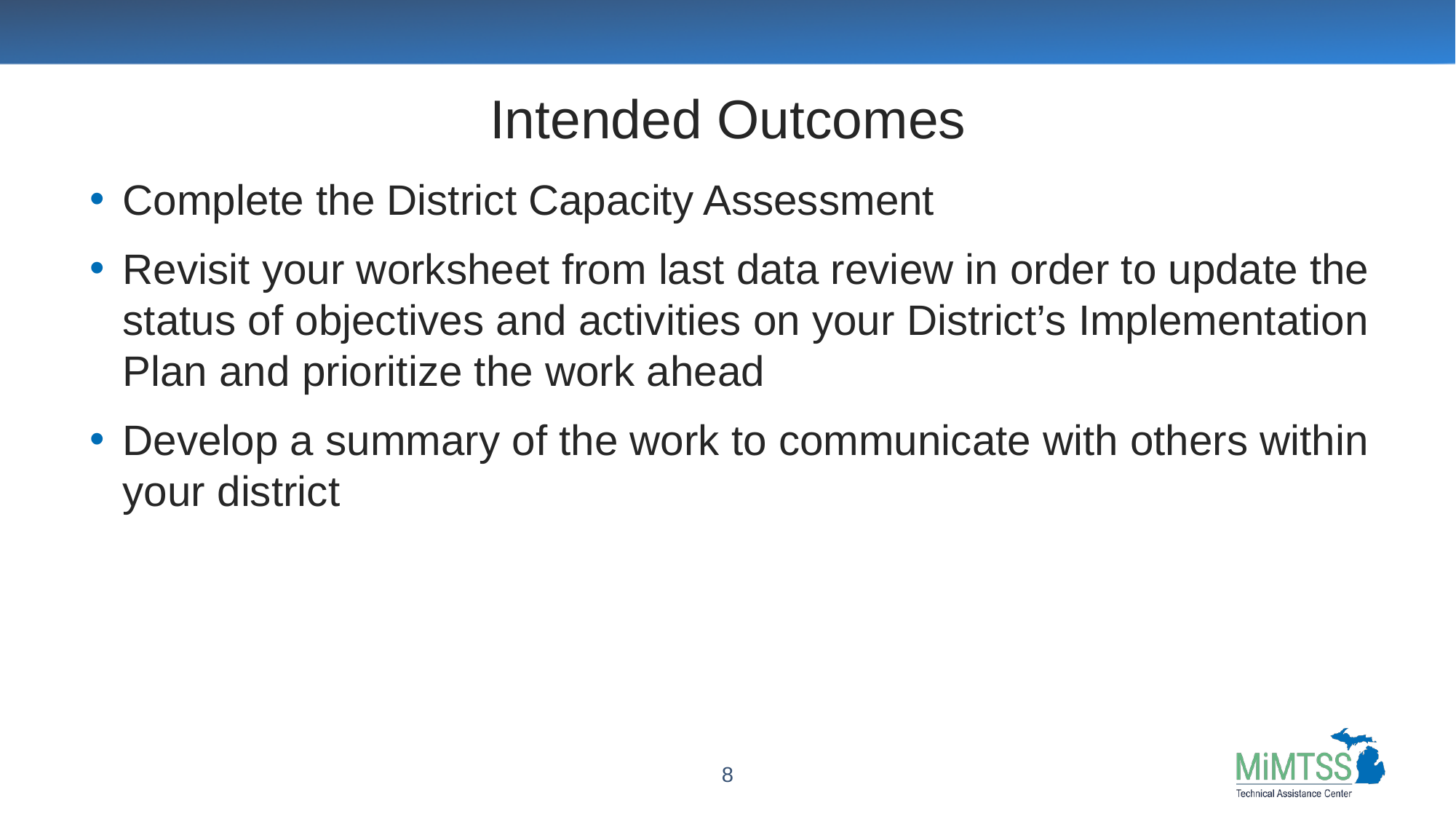

# Intended Outcomes
Complete the District Capacity Assessment
Revisit your worksheet from last data review in order to update the status of objectives and activities on your District’s Implementation Plan and prioritize the work ahead
Develop a summary of the work to communicate with others within your district

8